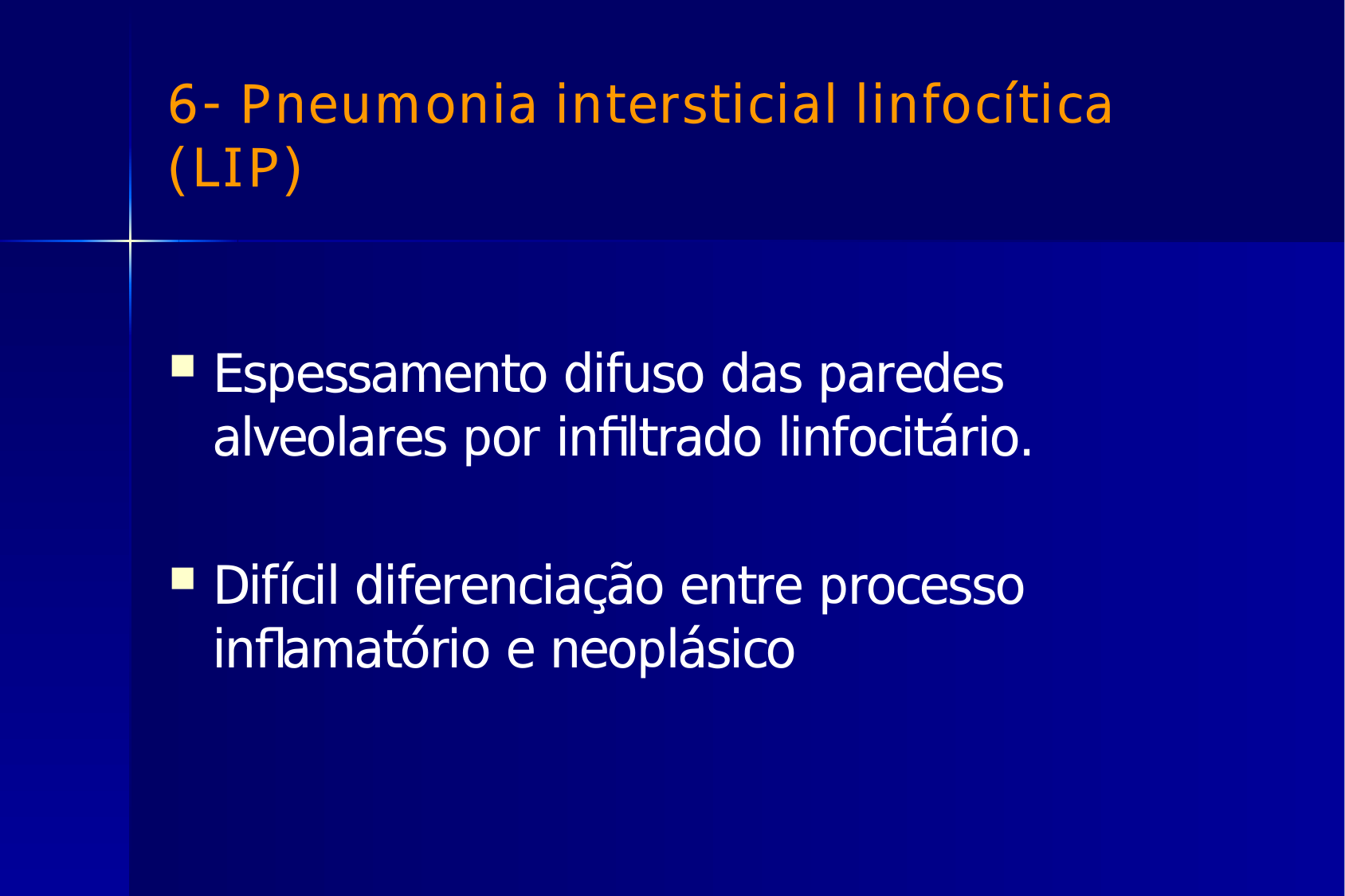

# 6- Pneumonia intersticial linfocítica (LIP)

Espessamento difuso das paredes alveolares por infiltrado linfocitário.

Difícil diferenciação entre processo inflamatório e neoplásico